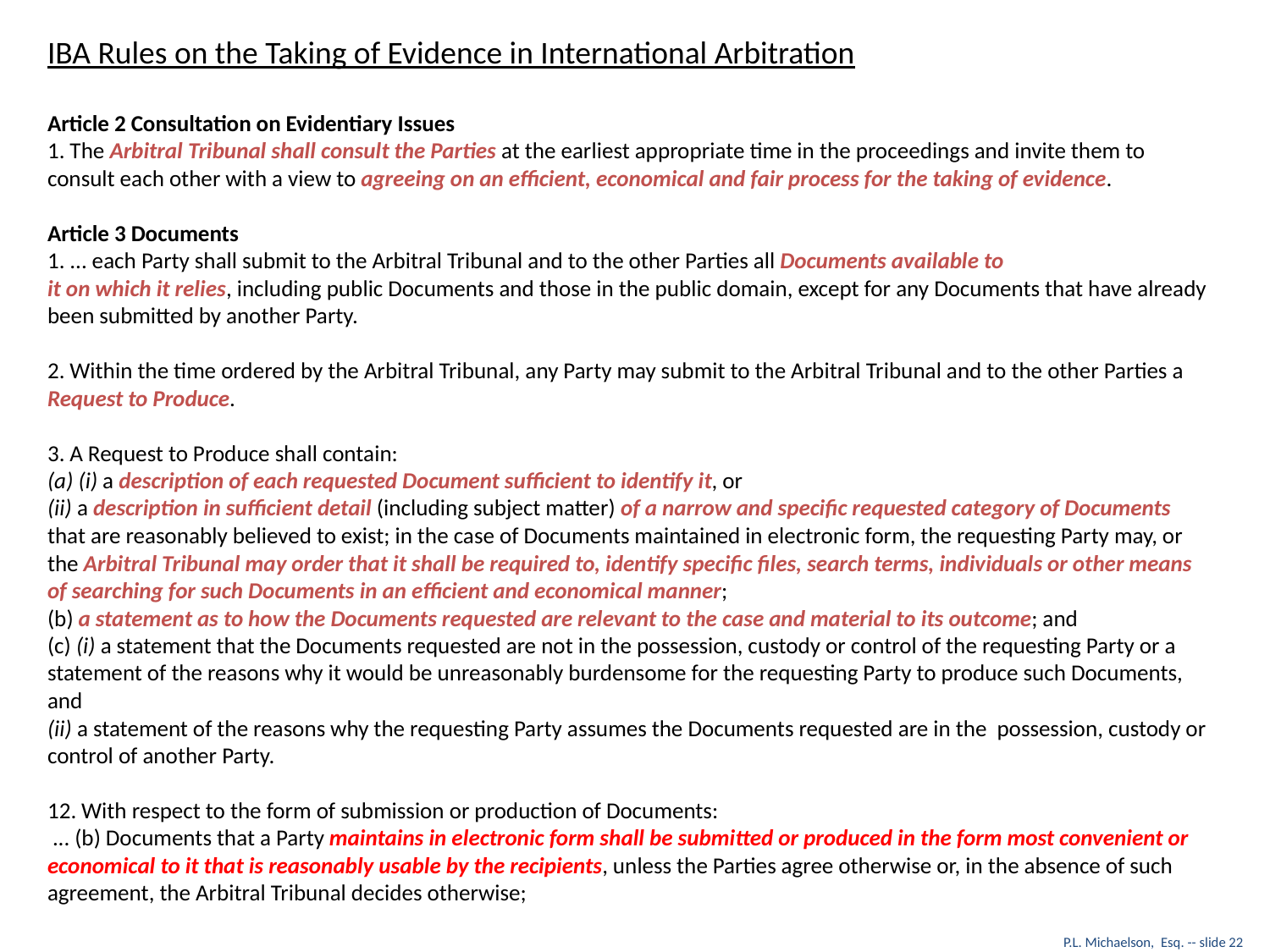

IBA Rules on the Taking of Evidence in International Arbitration
Article 2 Consultation on Evidentiary Issues
1. The Arbitral Tribunal shall consult the Parties at the earliest appropriate time in the proceedings and invite them to consult each other with a view to agreeing on an efficient, economical and fair process for the taking of evidence.

Article 3 Documents
1. ... each Party shall submit to the Arbitral Tribunal and to the other Parties all Documents available to
it on which it relies, including public Documents and those in the public domain, except for any Documents that have already been submitted by another Party.

2. Within the time ordered by the Arbitral Tribunal, any Party may submit to the Arbitral Tribunal and to the other Parties a Request to Produce.

3. A Request to Produce shall contain:
(a) (i) a description of each requested Document sufficient to identify it, or
(ii) a description in sufficient detail (including subject matter) of a narrow and specific requested category of Documents that are reasonably believed to exist; in the case of Documents maintained in electronic form, the requesting Party may, or the Arbitral Tribunal may order that it shall be required to, identify specific files, search terms, individuals or other means of searching for such Documents in an efficient and economical manner;
(b) a statement as to how the Documents requested are relevant to the case and material to its outcome; and
(c) (i) a statement that the Documents requested are not in the possession, custody or control of the requesting Party or a statement of the reasons why it would be unreasonably burdensome for the requesting Party to produce such Documents, and
(ii) a statement of the reasons why the requesting Party assumes the Documents requested are in the  possession, custody or control of another Party.

12. With respect to the form of submission or production of Documents:
 ... (b) Documents that a Party maintains in electronic form shall be submitted or produced in the form most convenient or economical to it that is reasonably usable by the recipients, unless the Parties agree otherwise or, in the absence of such agreement, the Arbitral Tribunal decides otherwise;

P.L. Michaelson,  Esq. -- slide 22